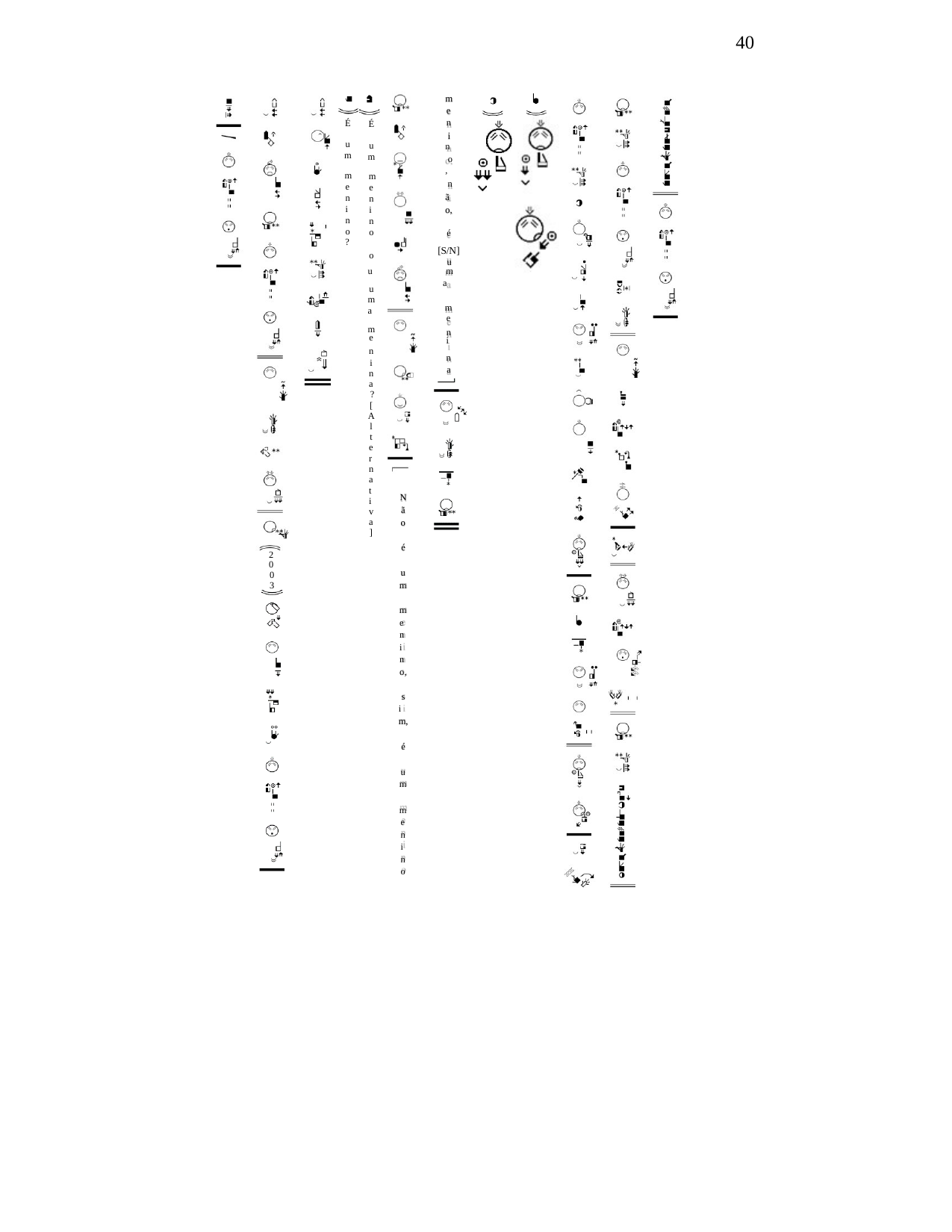

40

m e n
i n
o,

É
É

u m
u m
m e n i n o

m e n i n o
?
n ã o,

é
[S/N]
u m
a

o u
u m a

m e
n i
n a

m

e n
i n a
?
[ A
l
t e r n a t i v a
]

N
ã o

é

2
0
0
3

u m

m e n i n o,

s i m,

é

u m

m e n i n o